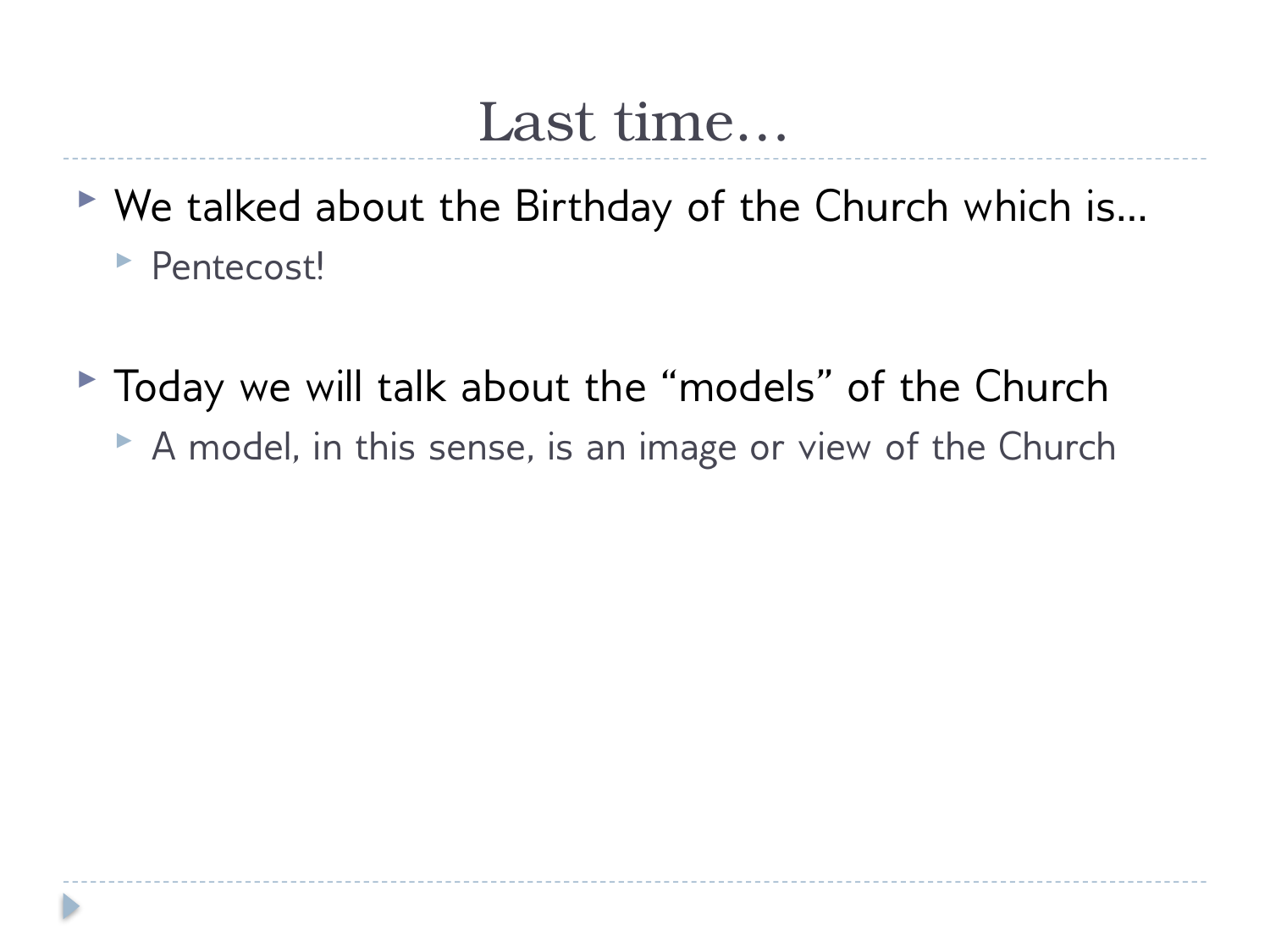

# Last time…
We talked about the Birthday of the Church which is…
Pentecost!

Today we will talk about the “models” of the Church
A model, in this sense, is an image or view of the Church